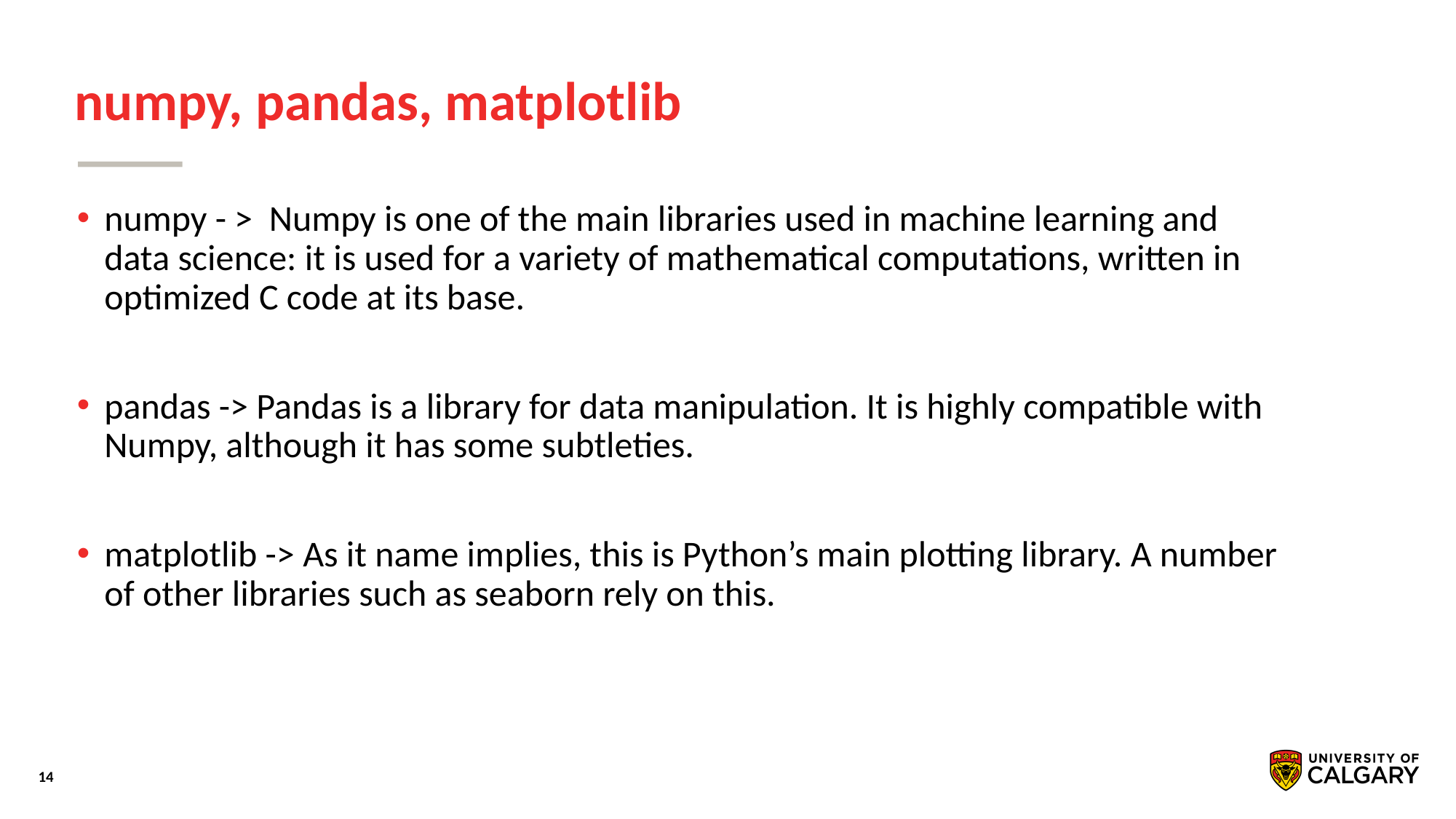

# numpy, pandas, matplotlib
numpy - >  Numpy is one of the main libraries used in machine learning and data science: it is used for a variety of mathematical computations, written in optimized C code at its base.

pandas -> Pandas is a library for data manipulation. It is highly compatible with Numpy, although it has some subtleties.

matplotlib -> As it name implies, this is Python’s main plotting library. A number of other libraries such as seaborn rely on this.